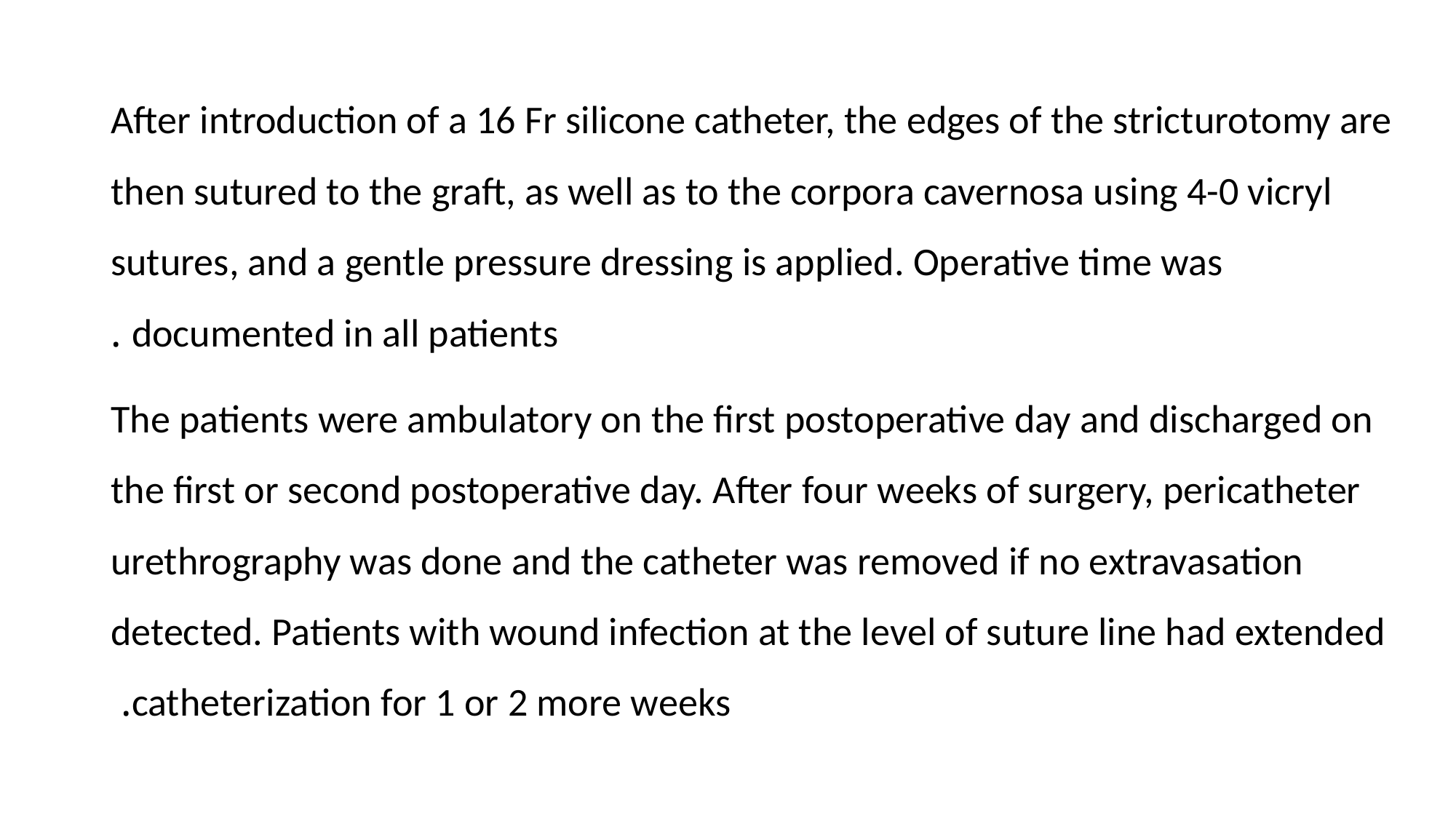

After introduction of a 16 Fr silicone catheter, the edges of the stricturotomy are then sutured to the graft, as well as to the corpora cavernosa using 4-0 vicryl sutures, and a gentle pressure dressing is applied. Operative time was documented in all patients .
The patients were ambulatory on the first postoperative day and discharged on the first or second postoperative day. After four weeks of surgery, pericatheter urethrography was done and the catheter was removed if no extravasation detected. Patients with wound infection at the level of suture line had extended catheterization for 1 or 2 more weeks.